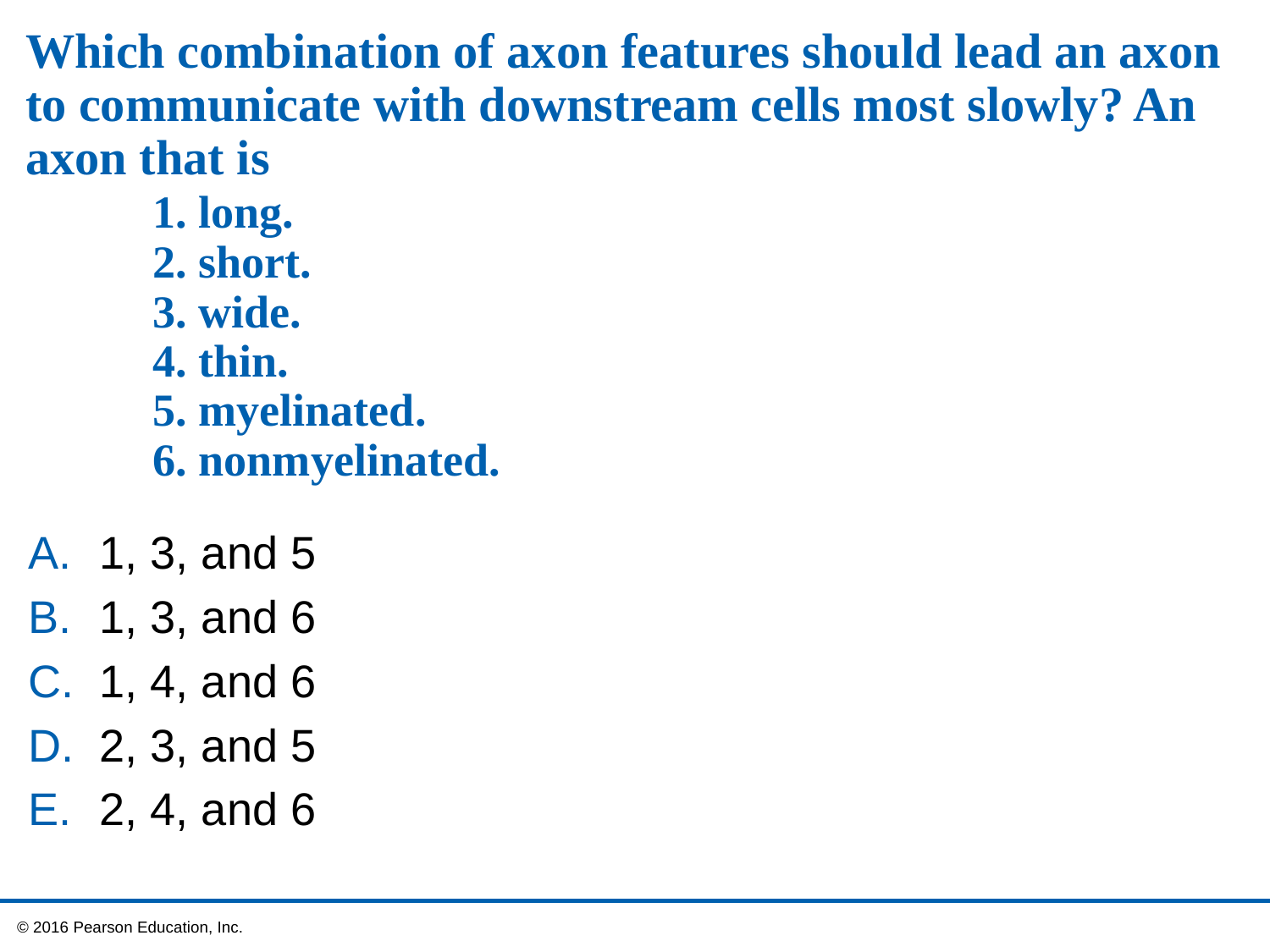

# Which combination of axon features should lead an axon to communicate with downstream cells most slowly? An axon that is 1. long. 2. short. 3. wide. 4. thin. 5. myelinated. 6. nonmyelinated.
1, 3, and 5
1, 3, and 6
1, 4, and 6
2, 3, and 5
2, 4, and 6
 © 2016 Pearson Education, Inc.